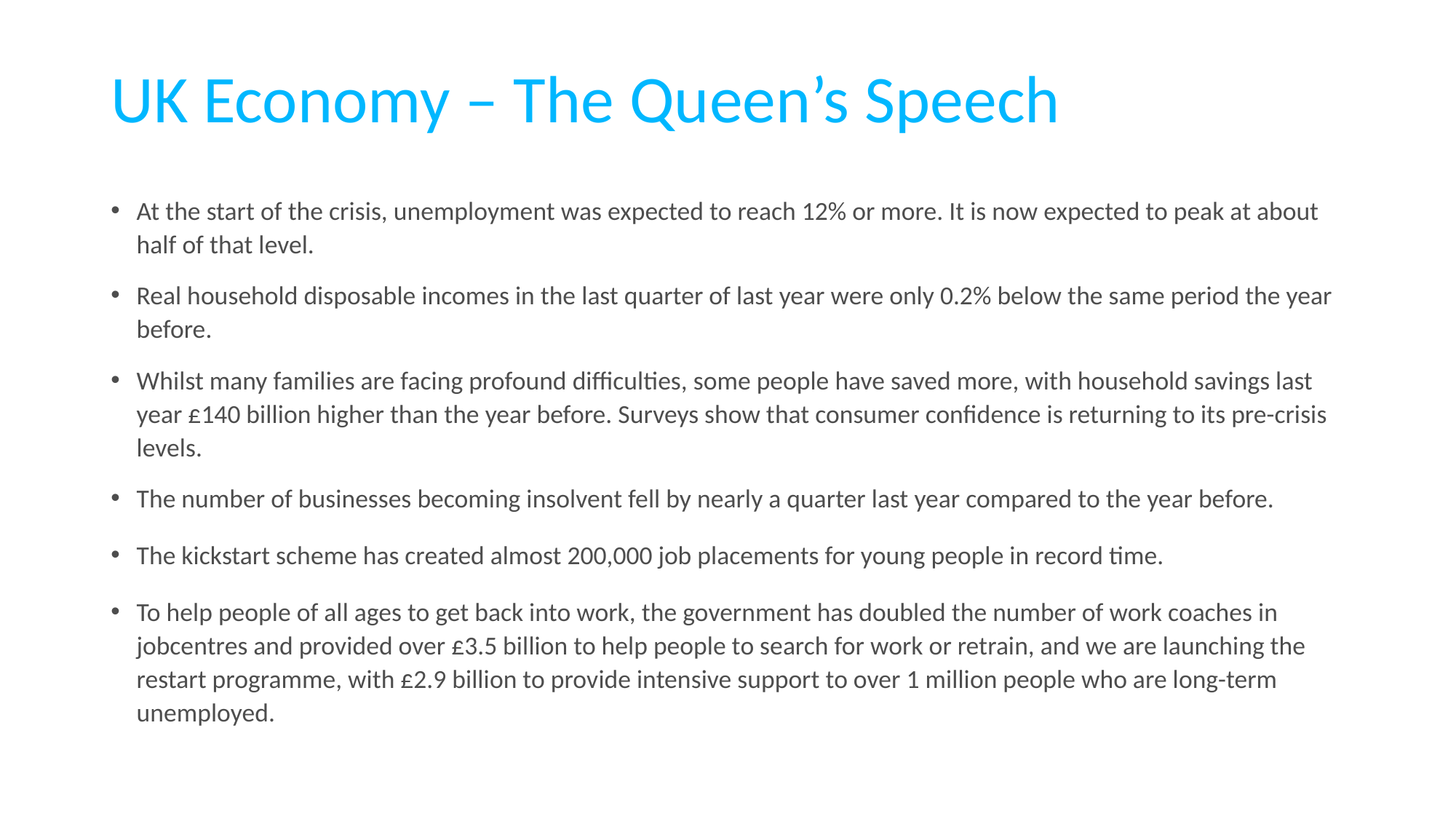

# UK Economy – The Queen’s Speech
At the start of the crisis, unemployment was expected to reach 12% or more. It is now expected to peak at about half of that level.
Real household disposable incomes in the last quarter of last year were only 0.2% below the same period the year before.
Whilst many families are facing profound difficulties, some people have saved more, with household savings last year £140 billion higher than the year before. Surveys show that consumer confidence is returning to its pre-crisis levels.
The number of businesses becoming insolvent fell by nearly a quarter last year compared to the year before.
The kickstart scheme has created almost 200,000 job placements for young people in record time.
To help people of all ages to get back into work, the government has doubled the number of work coaches in jobcentres and provided over £3.5 billion to help people to search for work or retrain, and we are launching the restart programme, with £2.9 billion to provide intensive support to over 1 million people who are long-term unemployed.